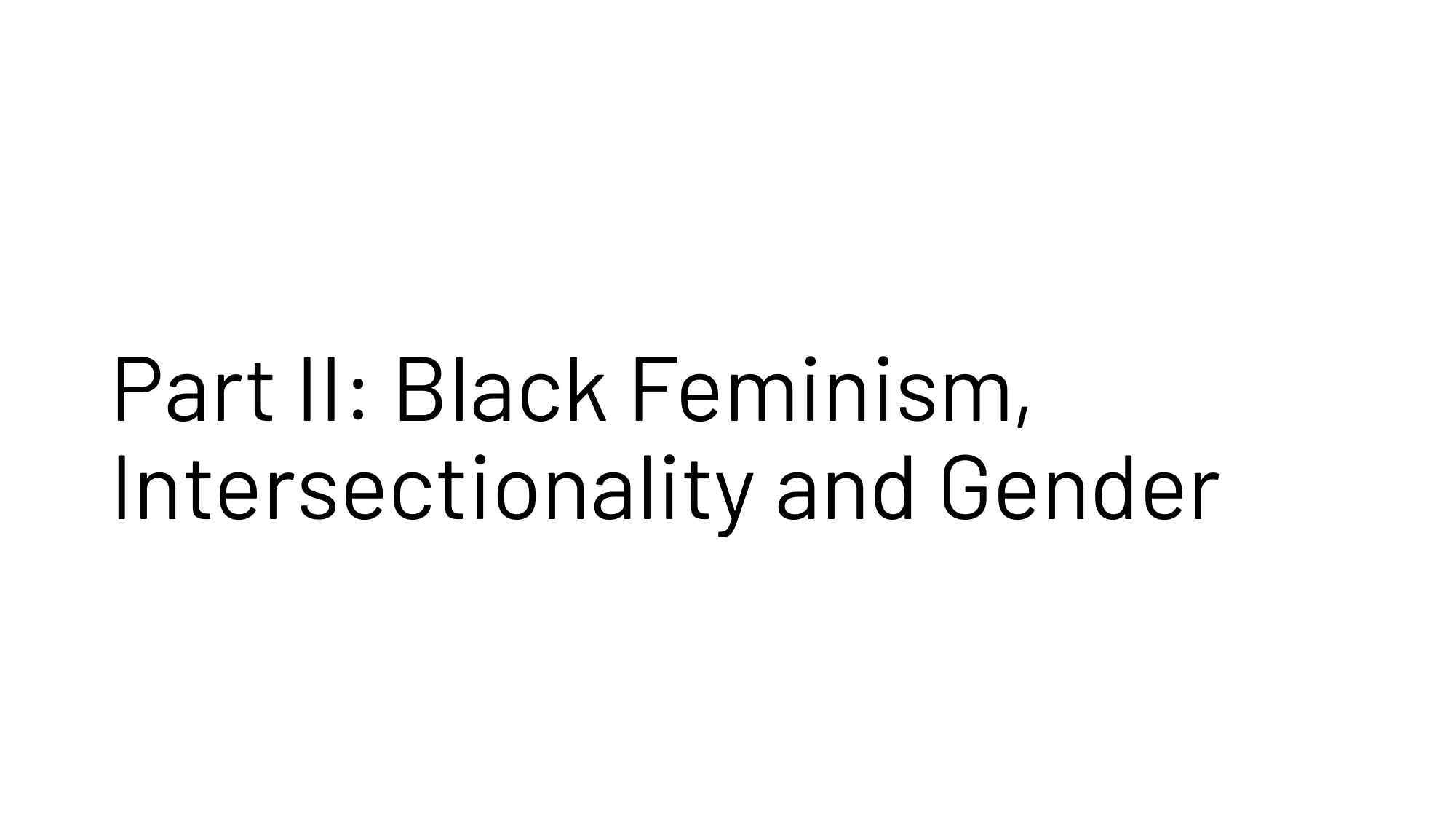

# Part II: Black Feminism, Intersectionality and Gender